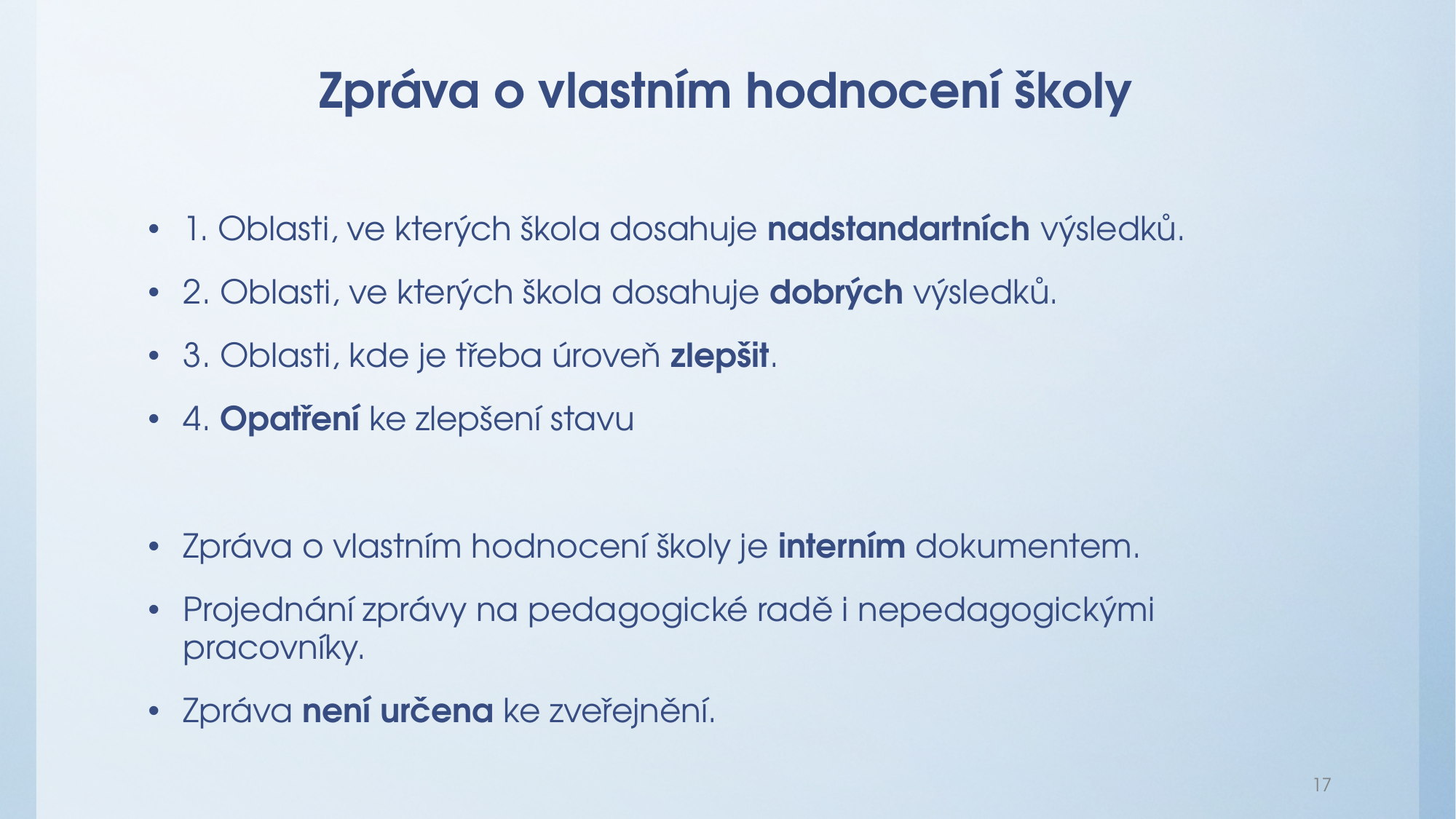

# Zpráva o vlastním hodnocení školy
1. Oblasti, ve kterých škola dosahuje nadstandartních výsledků.
2. Oblasti, ve kterých škola dosahuje dobrých výsledků.
3. Oblasti, kde je třeba úroveň zlepšit.
4. Opatření ke zlepšení stavu

Zpráva o vlastním hodnocení školy je interním dokumentem.
Projednání zprávy na pedagogické radě i nepedagogickými pracovníky.
Zpráva není určena ke zveřejnění.

17